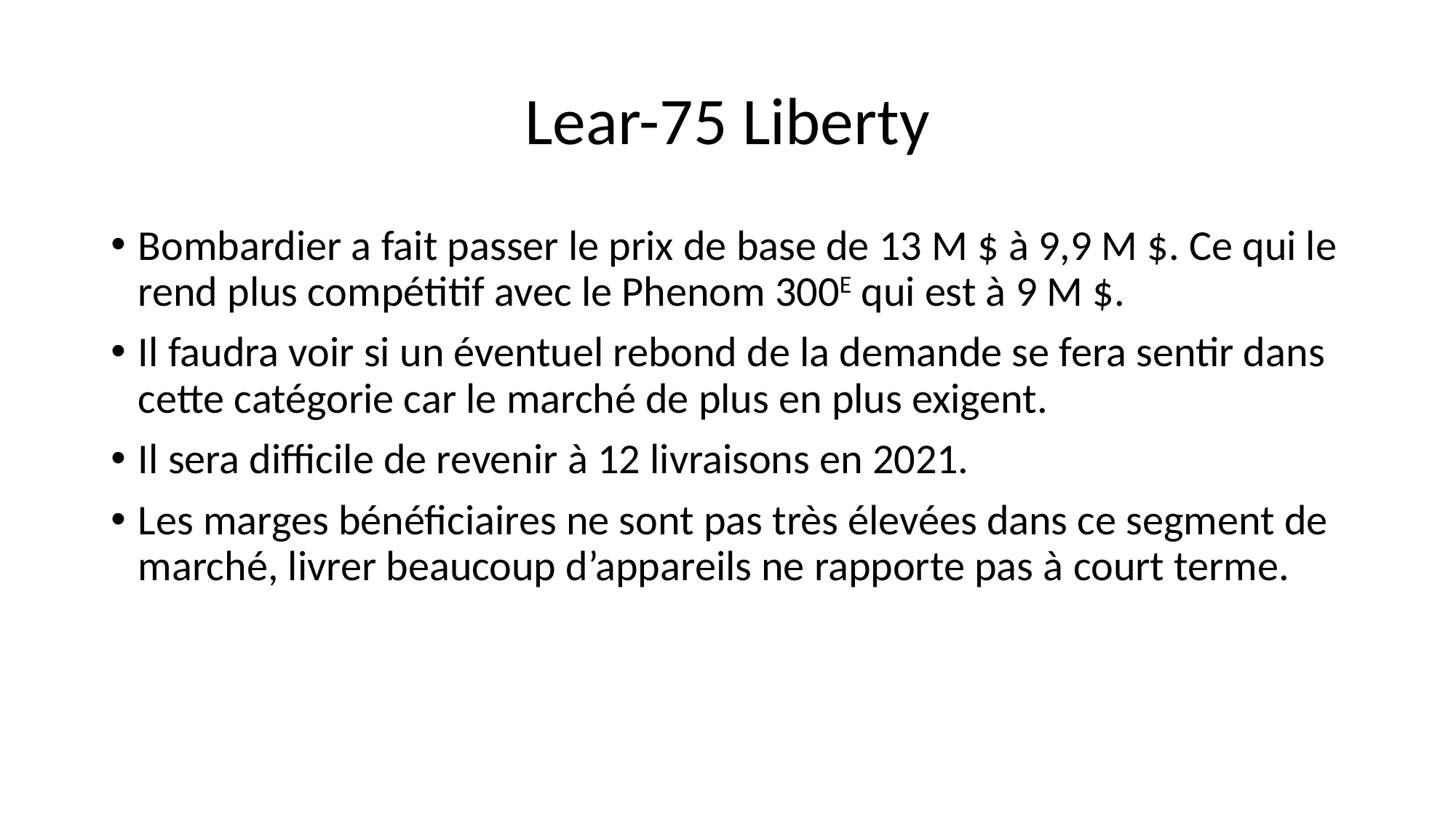

# Lear-75 Liberty
Bombardier a fait passer le prix de base de 13 M $ à 9,9 M $. Ce qui le rend plus compétitif avec le Phenom 300E qui est à 9 M $.
Il faudra voir si un éventuel rebond de la demande se fera sentir dans cette catégorie car le marché de plus en plus exigent.
Il sera difficile de revenir à 12 livraisons en 2021.
Les marges bénéficiaires ne sont pas très élevées dans ce segment de marché, livrer beaucoup d’appareils ne rapporte pas à court terme.